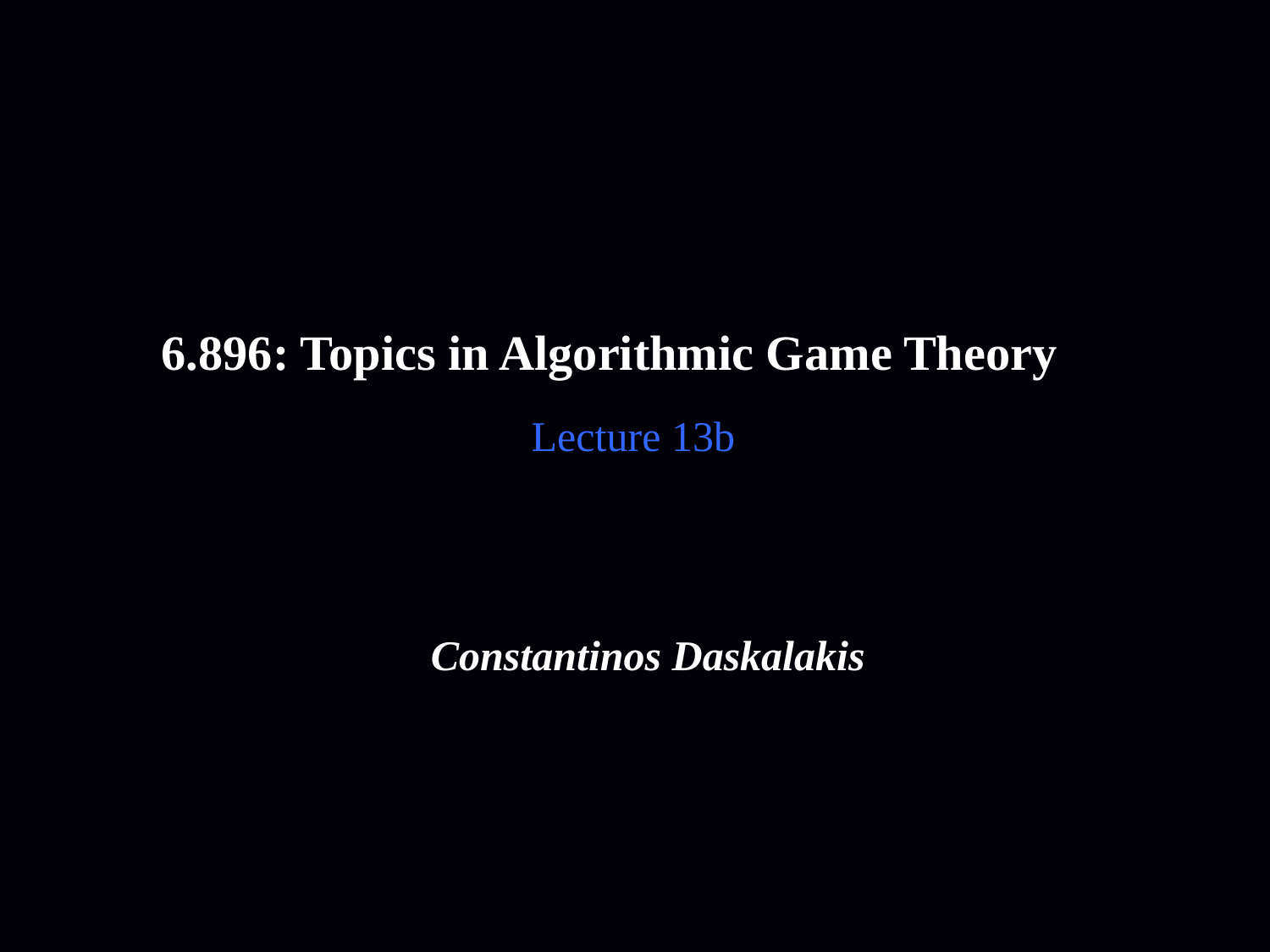

6.896: Topics in Algorithmic Game Theory
Lecture 13b
Constantinos Daskalakis